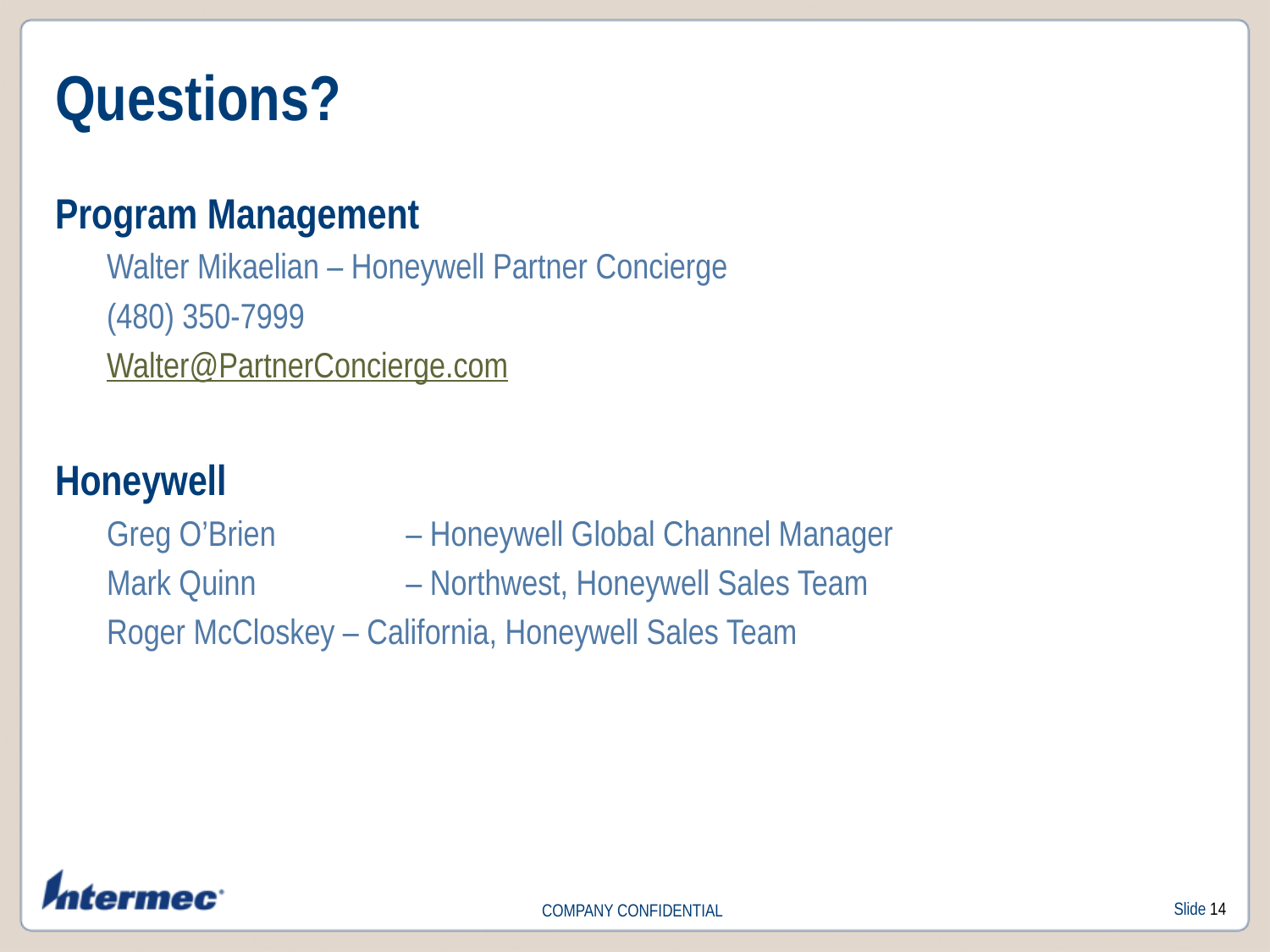

# Questions?
Program Management
Walter Mikaelian – Honeywell Partner Concierge
(480) 350-7999
Walter@PartnerConcierge.com

Honeywell
Greg O’Brien	  – Honeywell Global Channel Manager
Mark Quinn 	  – Northwest, Honeywell Sales Team
Roger McCloskey – California, Honeywell Sales Team